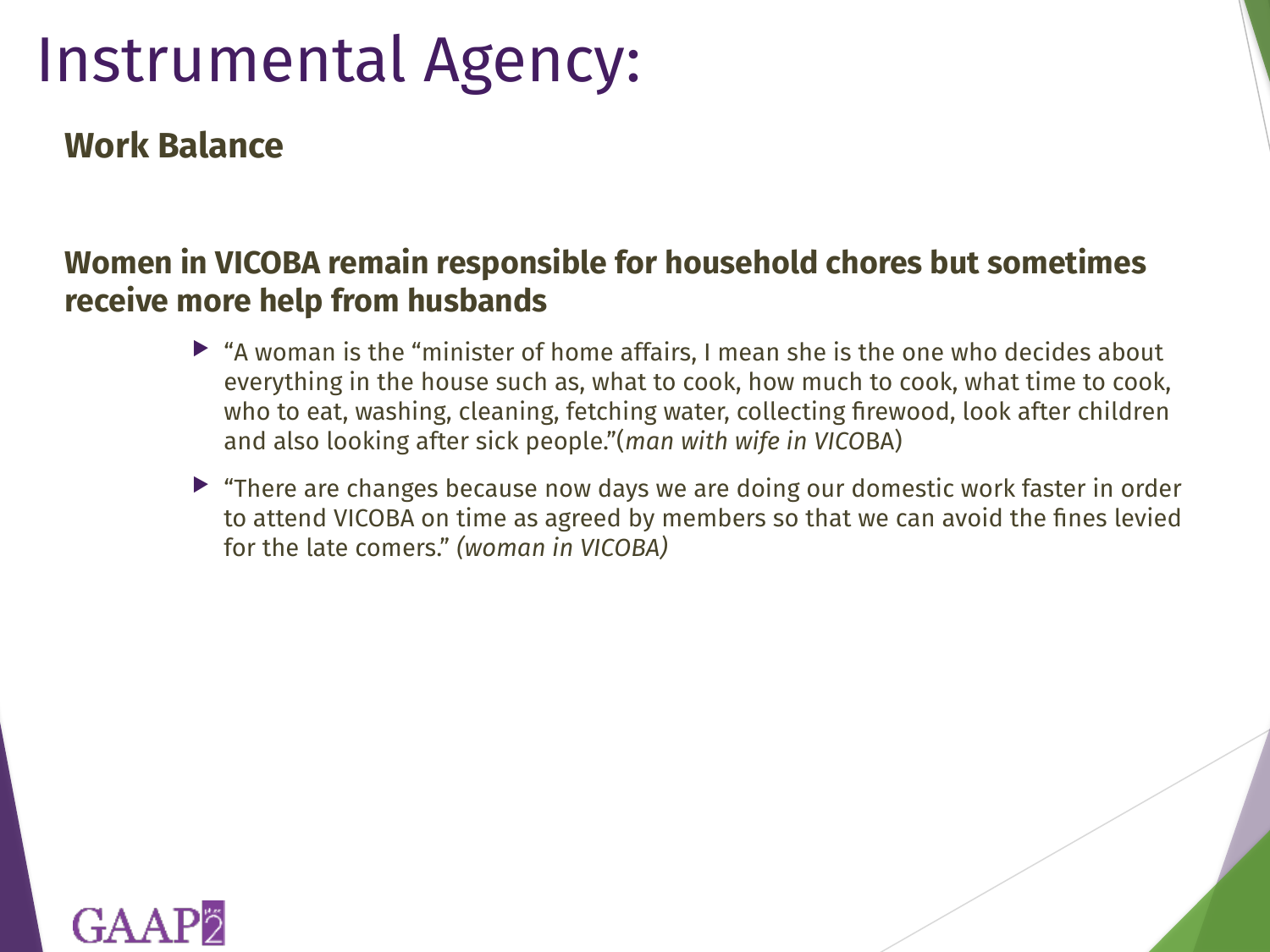

# Instrumental Agency:
Work Balance

Women in VICOBA remain responsible for household chores but sometimes receive more help from husbands
“A woman is the “minister of home affairs, I mean she is the one who decides about everything in the house such as, what to cook, how much to cook, what time to cook, who to eat, washing, cleaning, fetching water, collecting firewood, look after children and also looking after sick people.”(man with wife in VICOBA)
“There are changes because now days we are doing our domestic work faster in order to attend VICOBA on time as agreed by members so that we can avoid the fines levied for the late comers.” (woman in VICOBA)